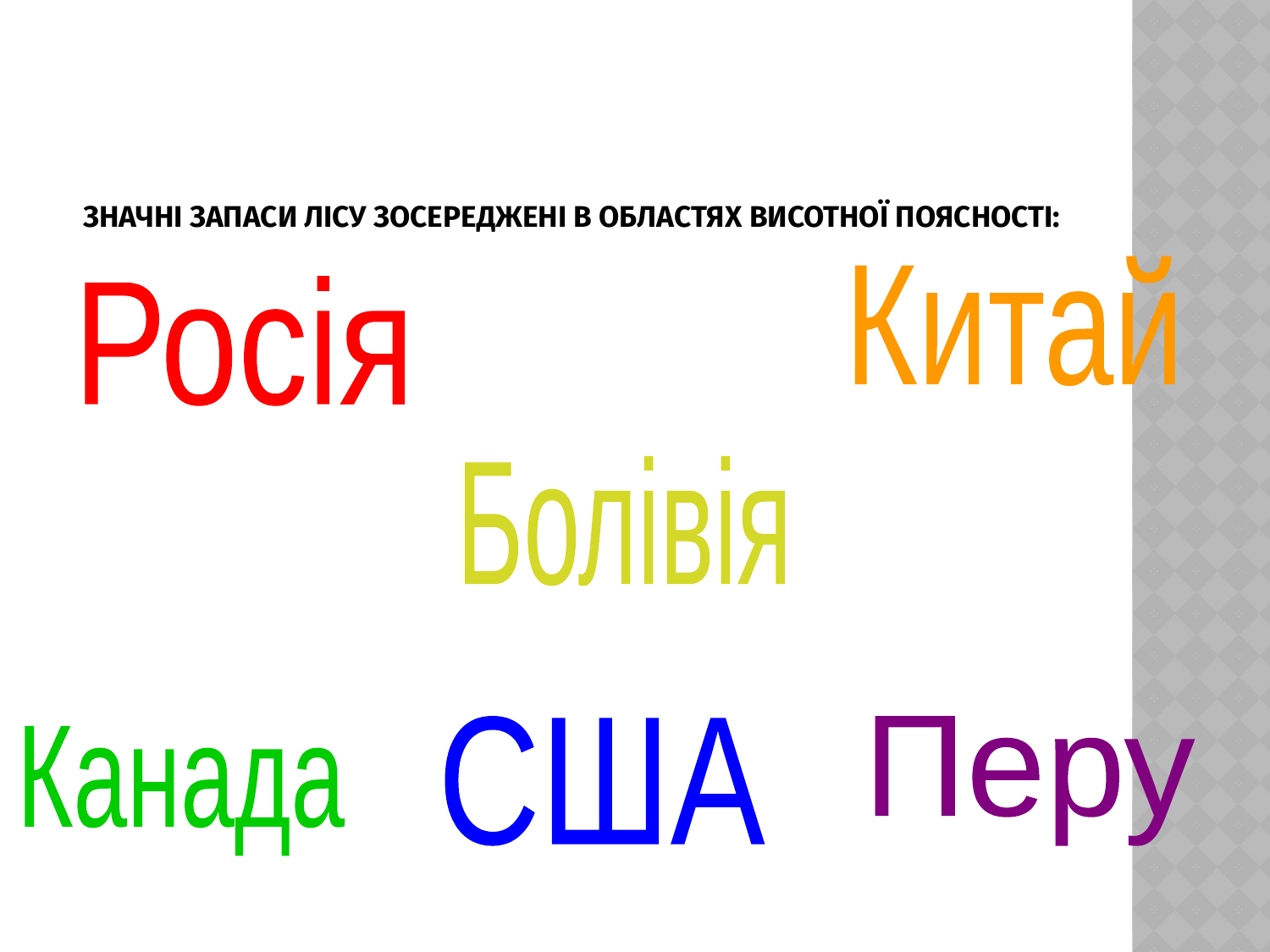

# Значні запаси лісу зосереджені в областях висотної поясності:
Китай
Росія
Болівія
США
Перу
Канада